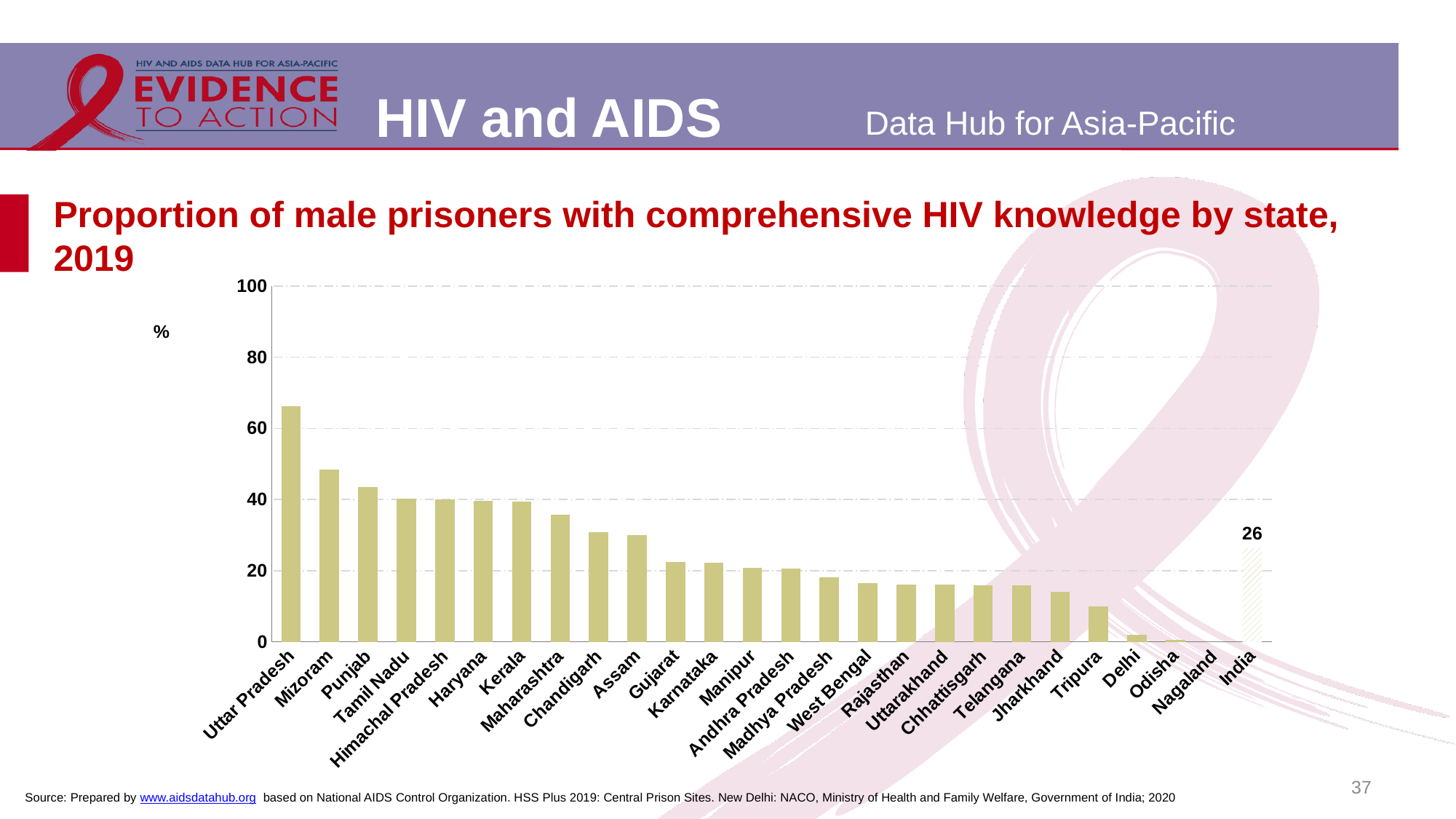

# Proportion of male prisoners with comprehensive HIV knowledge by state, 2019

### Chart

| Category | Comprehensive knowledge |
|---|---|
| Uttar Pradesh | 66.3 |
| Mizoram | 48.4 |
| Punjab | 43.5 |
| Tamil Nadu | 40.3 |
| Himachal Pradesh | 40.0 |
| Haryana | 39.6 |
| Kerala | 39.3 |
| Maharashtra | 35.7 |
| Chandigarh | 30.8 |
| Assam | 30.0 |
| Gujarat | 22.4 |
| Karnataka | 22.2 |
| Manipur | 20.7 |
| Andhra Pradesh | 20.6 |
| Madhya Pradesh | 18.1 |
| West Bengal | 16.5 |
| Rajasthan | 16.1 |
| Uttarakhand | 16.1 |
| Chhattisgarh | 15.9 |
| Telangana | 15.8 |
| Jharkhand | 14.0 |
| Tripura | 10.0 |
| Delhi | 1.9 |
| Odisha | 0.6 |
| Nagaland | 0.0 |
| India | 26.4 |
37
Source: Prepared by www.aidsdatahub.org  based on National AIDS Control Organization. HSS Plus 2019: Central Prison Sites. New Delhi: NACO, Ministry of Health and Family Welfare, Government of India; 2020